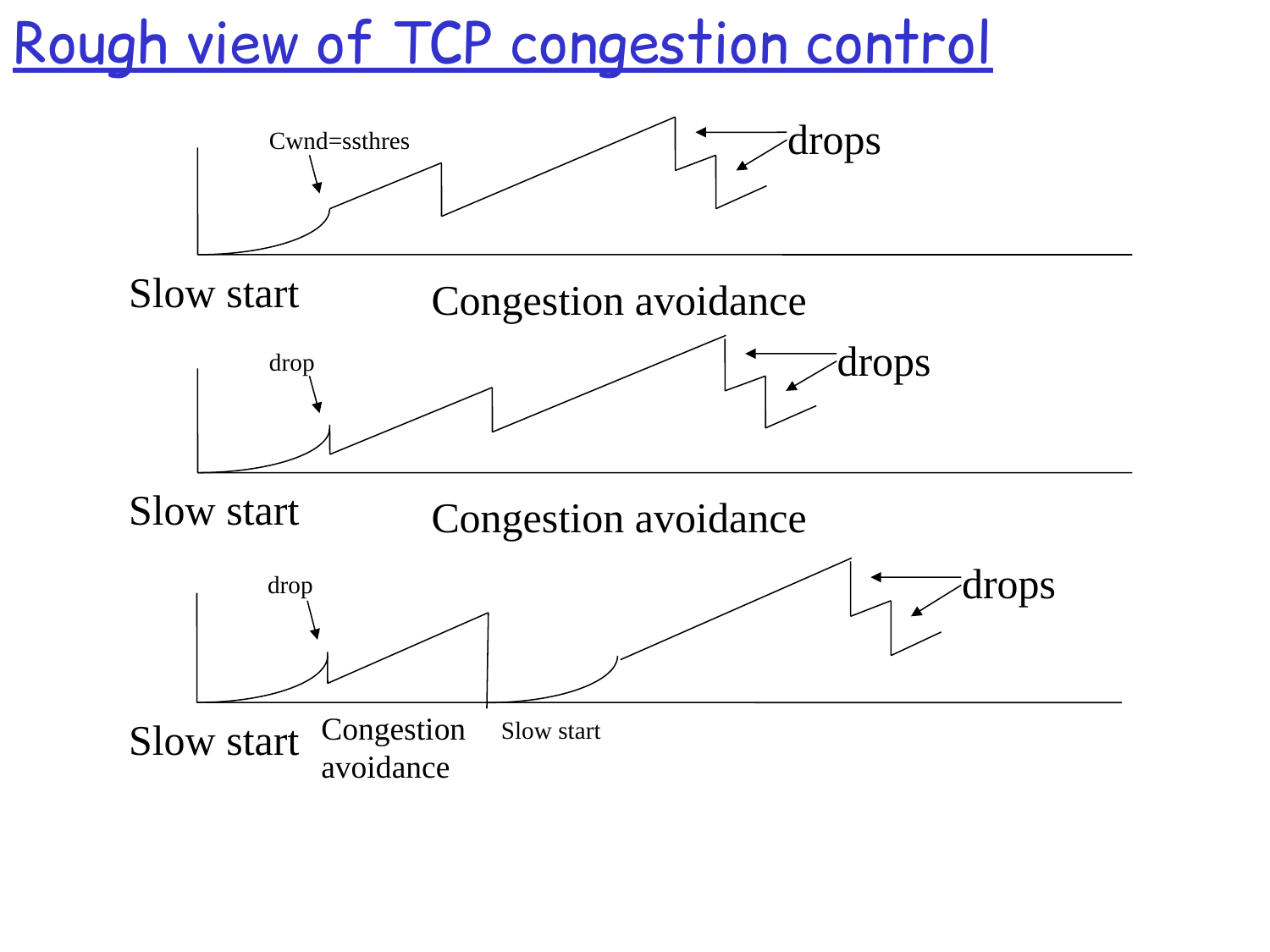

# Rough view of TCP congestion control
drops

Cwnd=ssthres

Slow start
Congestion avoidance
drops

drop

Slow start
Congestion avoidance
drops

drop

Congestion
avoidance

Slow start
Slow start